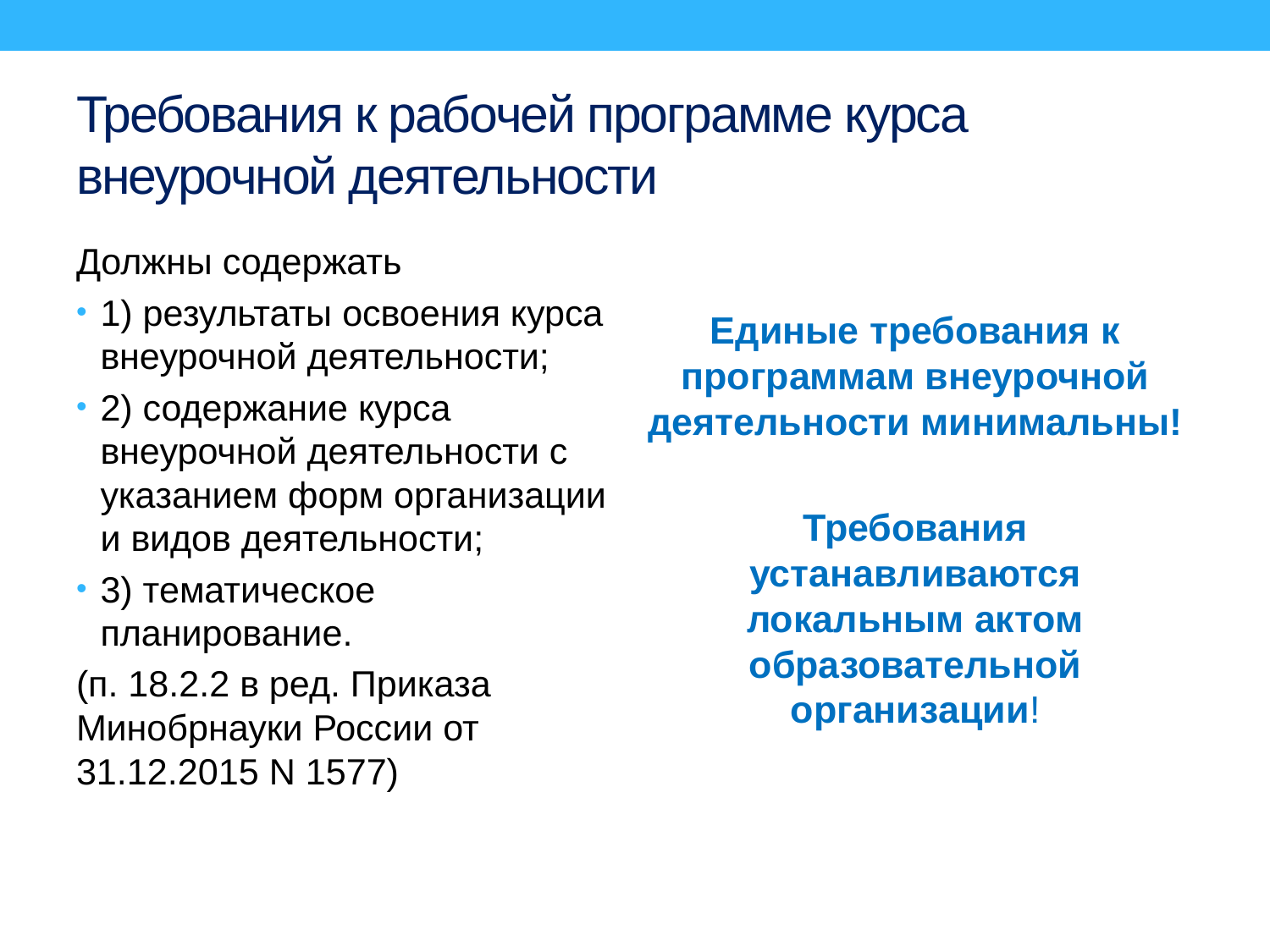

# Требования к рабочей программе курса внеурочной деятельности
Должны содержать
1) результаты освоения курса внеурочной деятельности;
2) содержание курса внеурочной деятельности с указанием форм организации и видов деятельности;
3) тематическое планирование.
(п. 18.2.2 в ред. Приказа Минобрнауки России от 31.12.2015 N 1577)

Единые требования к программам внеурочной деятельности минимальны!

Требования устанавливаются локальным актом образовательной организации!